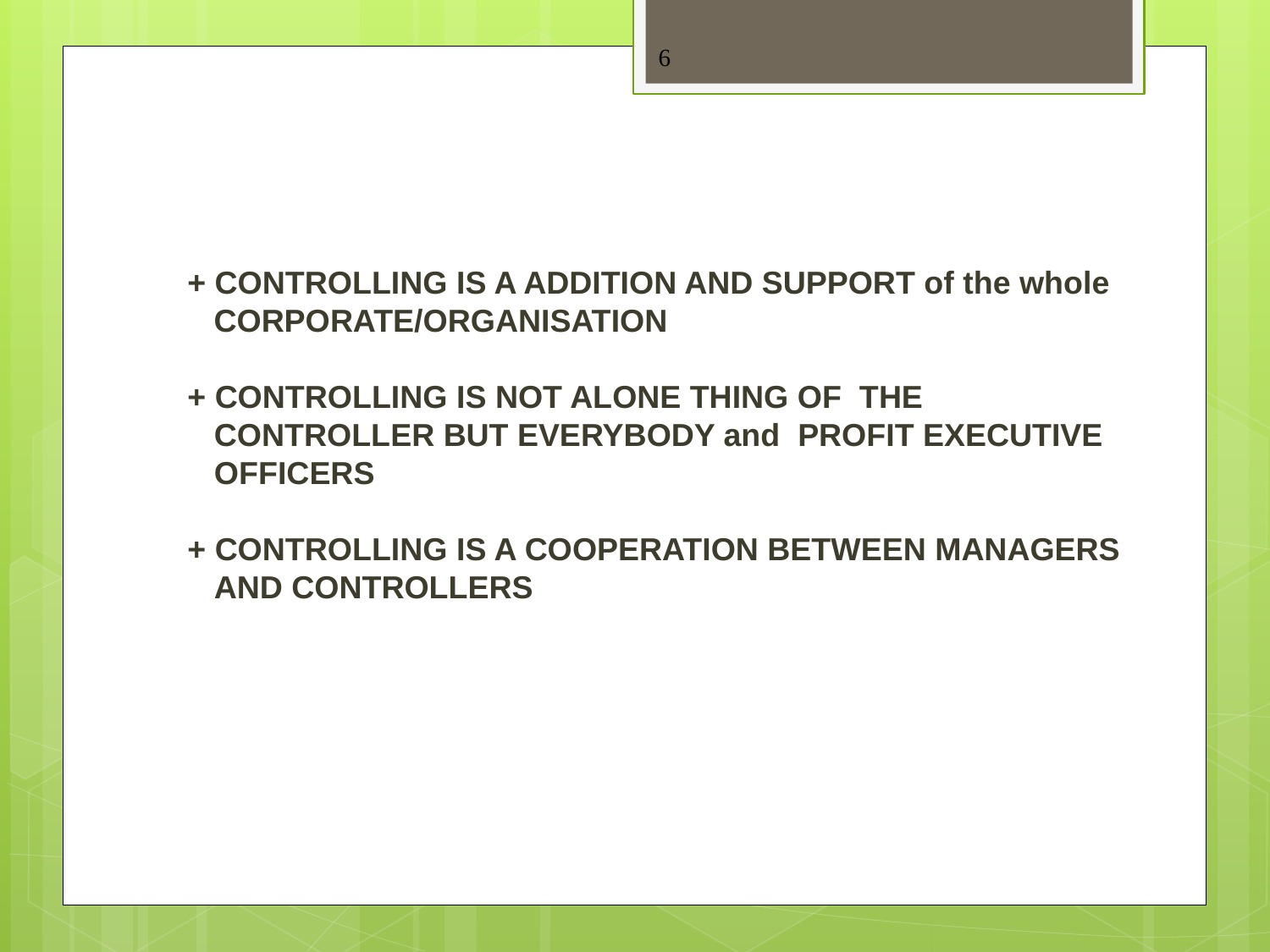

6
+ CONTROLLING IS A ADDITION AND SUPPORT of the whole
   CORPORATE/ORGANISATION
+ CONTROLLING IS NOT ALONE THING OF  THE
   CONTROLLER BUT EVERYBODY and  PROFIT EXECUTIVE
   OFFICERS
+ CONTROLLING IS A COOPERATION BETWEEN MANAGERS
   AND CONTROLLERS